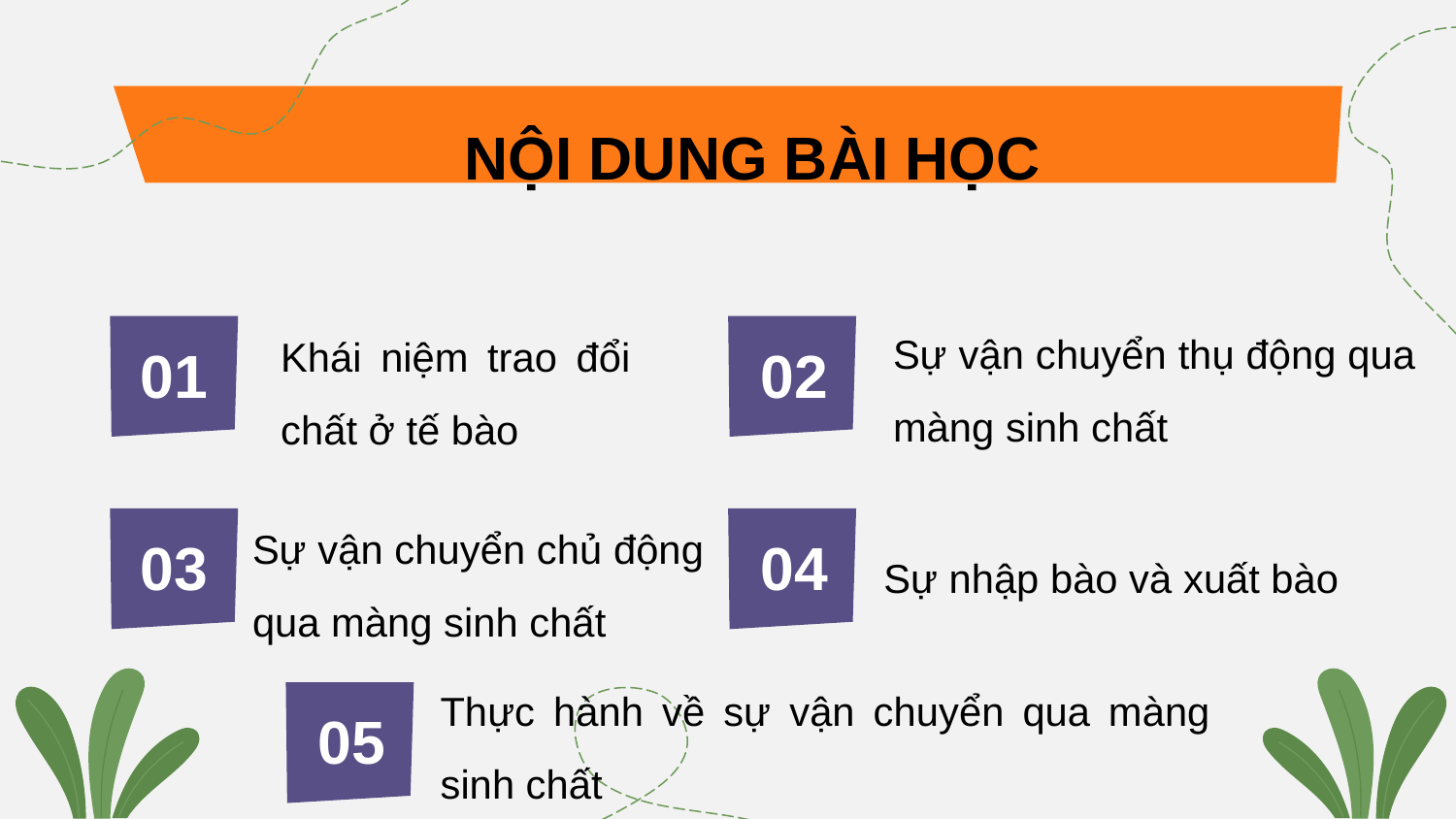

NỘI DUNG BÀI HỌC
Sự vận chuyển thụ động qua màng sinh chất
Khái niệm trao đổi chất ở tế bào

01
02
Sự vận chuyển chủ động qua màng sinh chất

03
04
Sự nhập bào và xuất bào
Thực hành về sự vận chuyển qua màng sinh chất

05